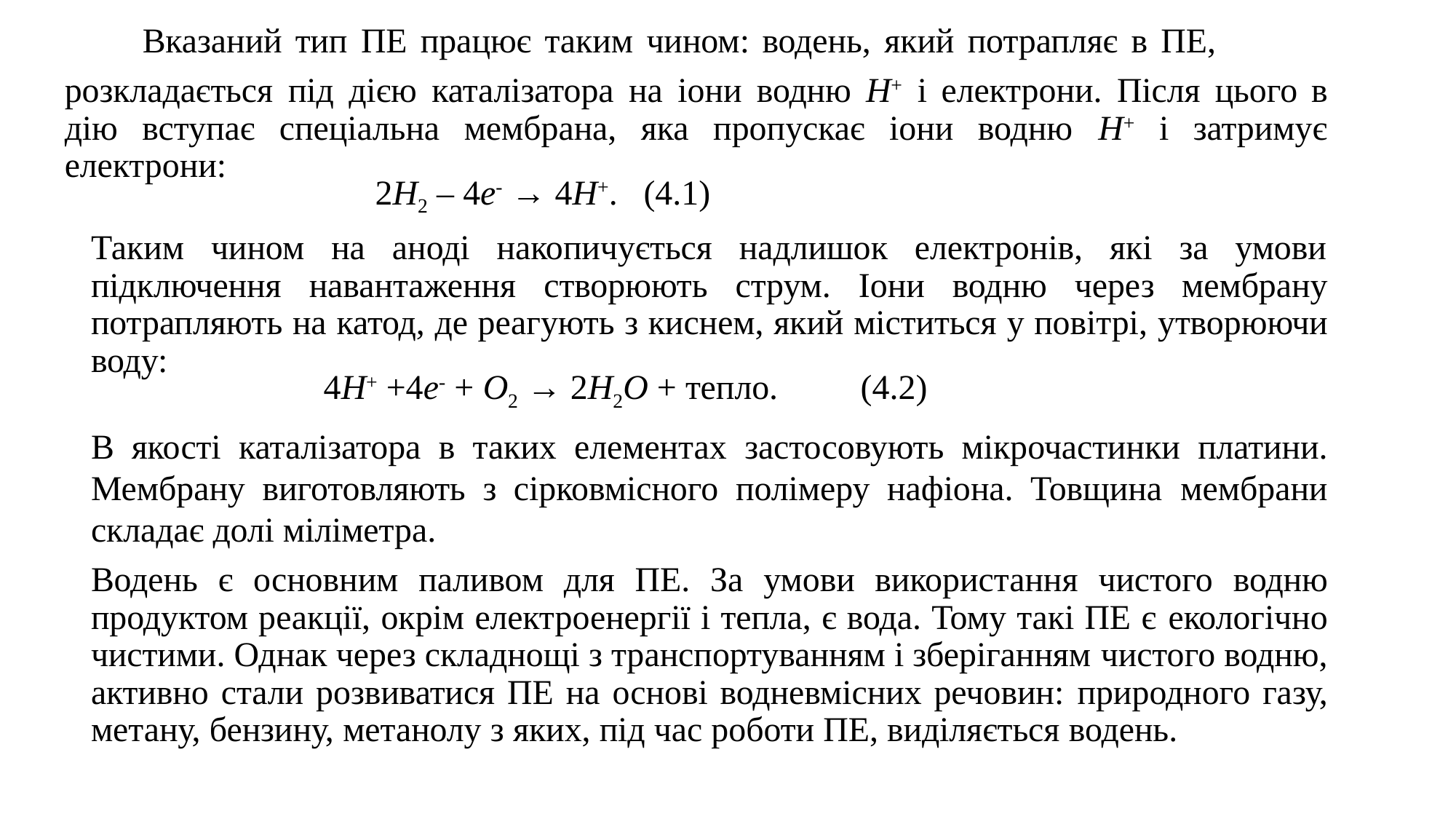

Вказаний тип ПЕ працює таким чином: водень, який потрапляє в ПЕ,
розкладається під дією каталізатора на іони водню Н+ і електрони. Після цього в дію вступає спеціальна мембрана, яка пропускає іони водню Н+ і затримує електрони:
2H2 – 4e- → 4H+.	(4.1)
Таким чином на аноді накопичується надлишок електронів, які за умови підключення навантаження створюють струм. Іони водню через мембрану потрапляють на катод, де реагують з киснем, який міститься у повітрі, утворюючи воду:
4Н+ +4е- + О2 → 2Н2О + тепло.	(4.2)
В якості каталізатора в таких елементах застосовують мікрочастинки платини. Мембрану виготовляють з сірковмісного полімеру нафіона. Товщина мембрани складає долі міліметра.
Водень є основним паливом для ПЕ. За умови використання чистого водню продуктом реакції, окрім електроенергії і тепла, є вода. Тому такі ПЕ є екологічно чистими. Однак через складнощі з транспортуванням і зберіганням чистого водню, активно стали розвиватися ПЕ на основі водневмісних речовин: природного газу, метану, бензину, метанолу з яких, під час роботи ПЕ, виділяється водень.